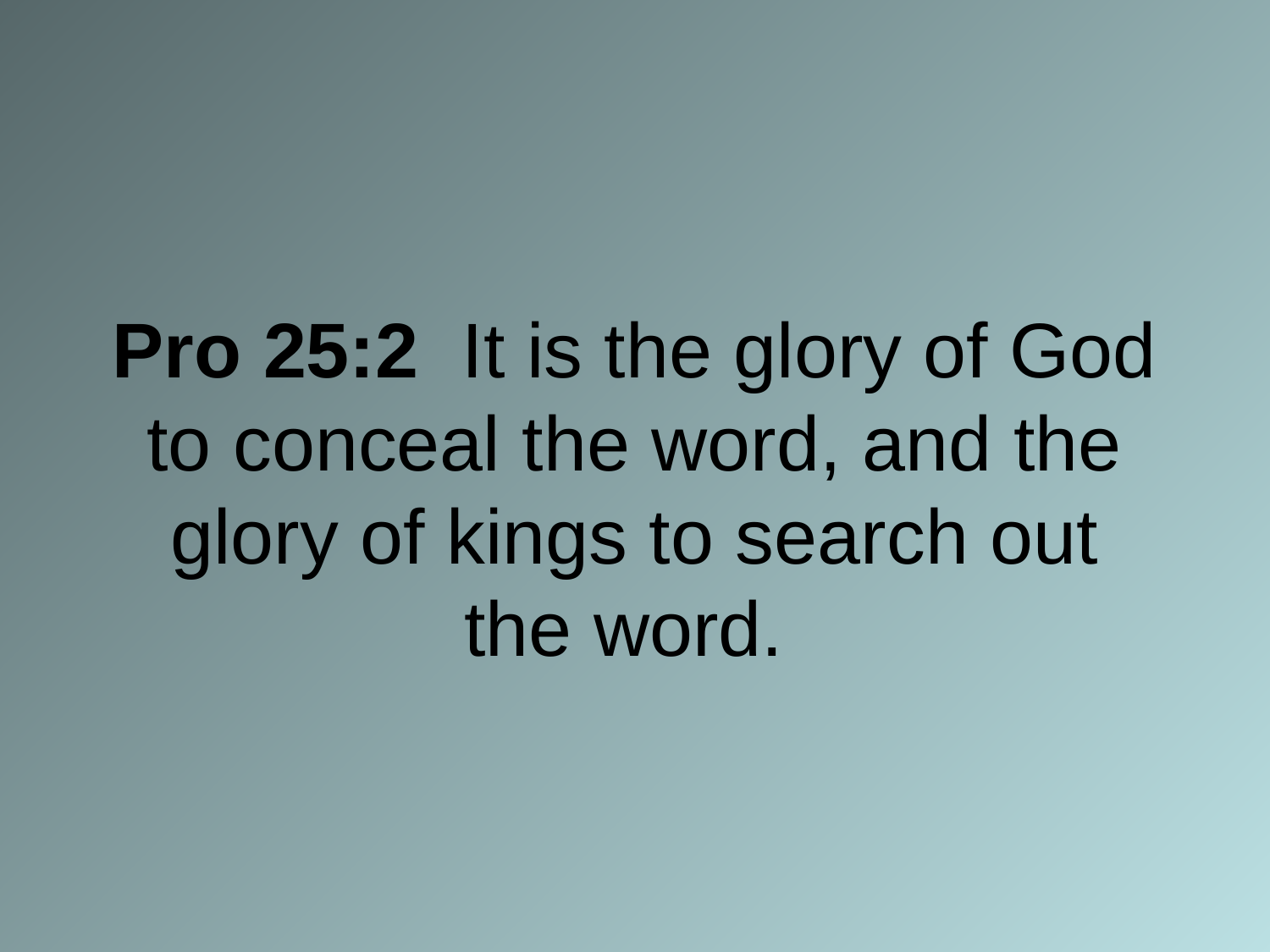

# Pro 25:2  It is the glory of God to conceal the word, and the glory of kings to search out the word.